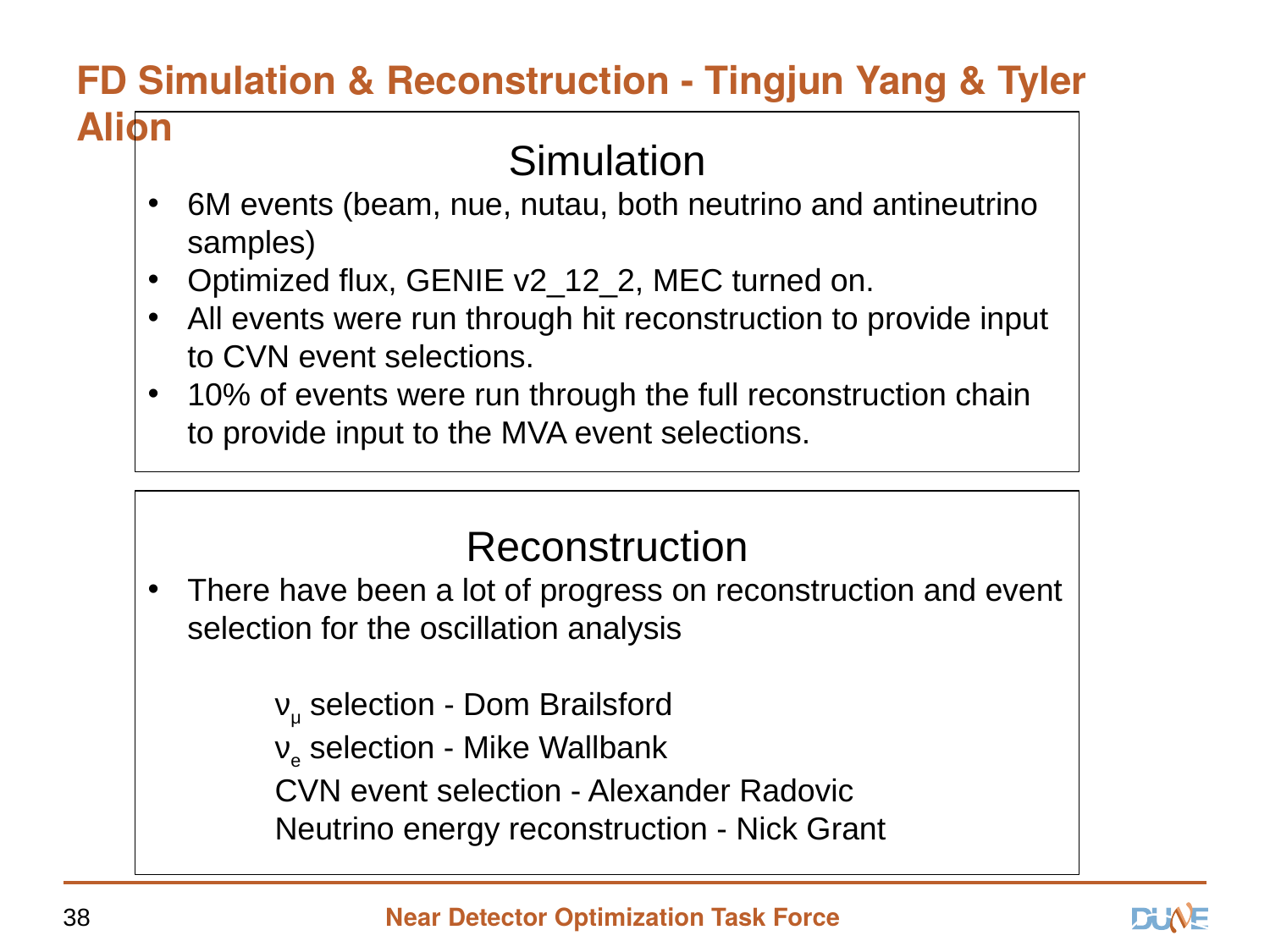

# FD Simulation & Reconstruction - Tingjun Yang & Tyler Alion
Simulation
6M events (beam, nue, nutau, both neutrino and antineutrino samples)
Optimized flux, GENIE v2_12_2, MEC turned on.
All events were run through hit reconstruction to provide input to CVN event selections.
10% of events were run through the full reconstruction chain to provide input to the MVA event selections.
Reconstruction
There have been a lot of progress on reconstruction and event selection for the oscillation analysis

	νμ selection - Dom Brailsford
	νe selection - Mike Wallbank
	CVN event selection - Alexander Radovic
	Neutrino energy reconstruction - Nick Grant
38